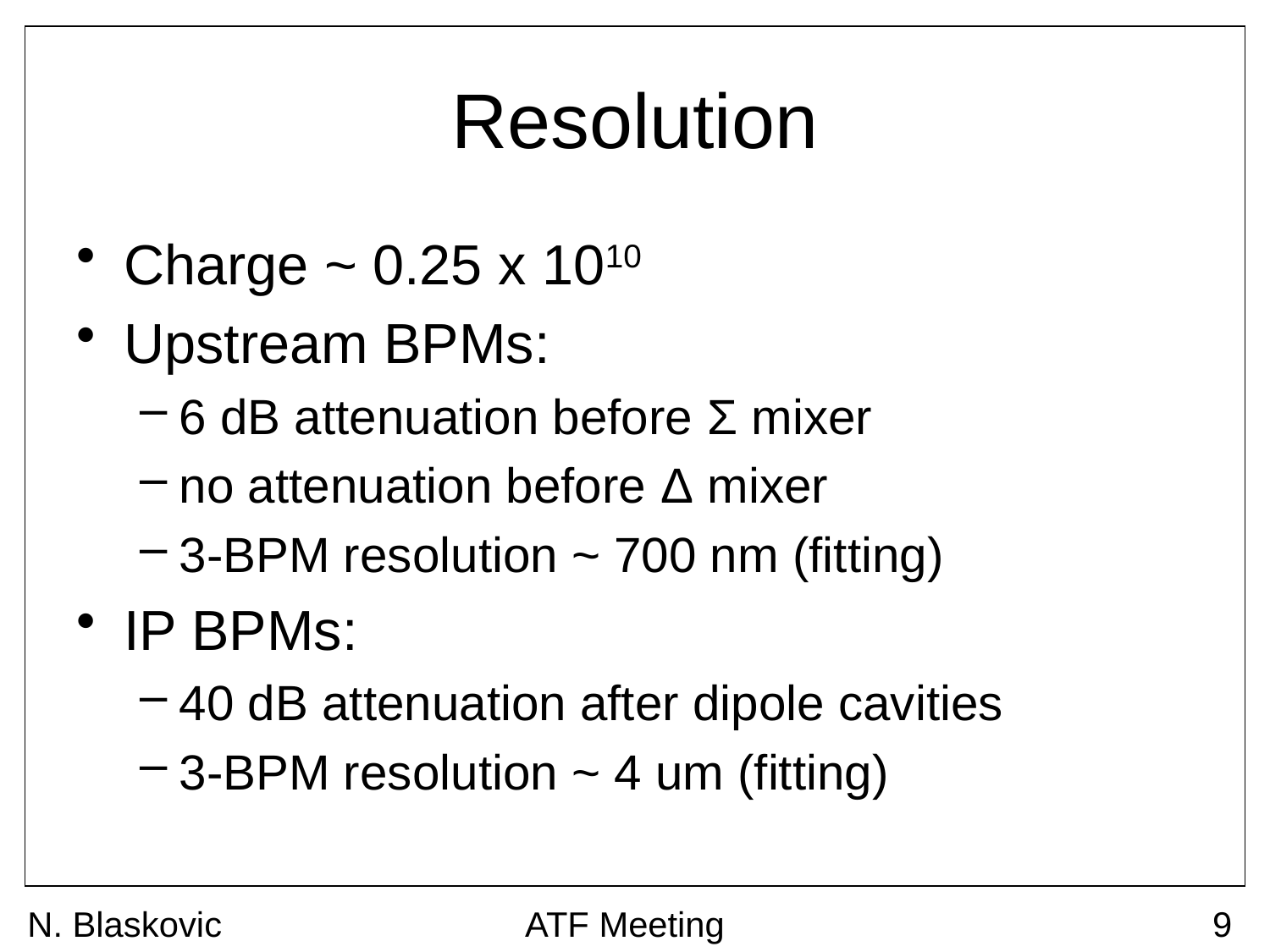

# Resolution
Charge ~ 0.25 x 1010
Upstream BPMs:
6 dB attenuation before Σ mixer
no attenuation before Δ mixer
3-BPM resolution ~ 700 nm (fitting)
IP BPMs:
40 dB attenuation after dipole cavities
3-BPM resolution ~ 4 um (fitting)

N. Blaskovic
ATF Meeting
9